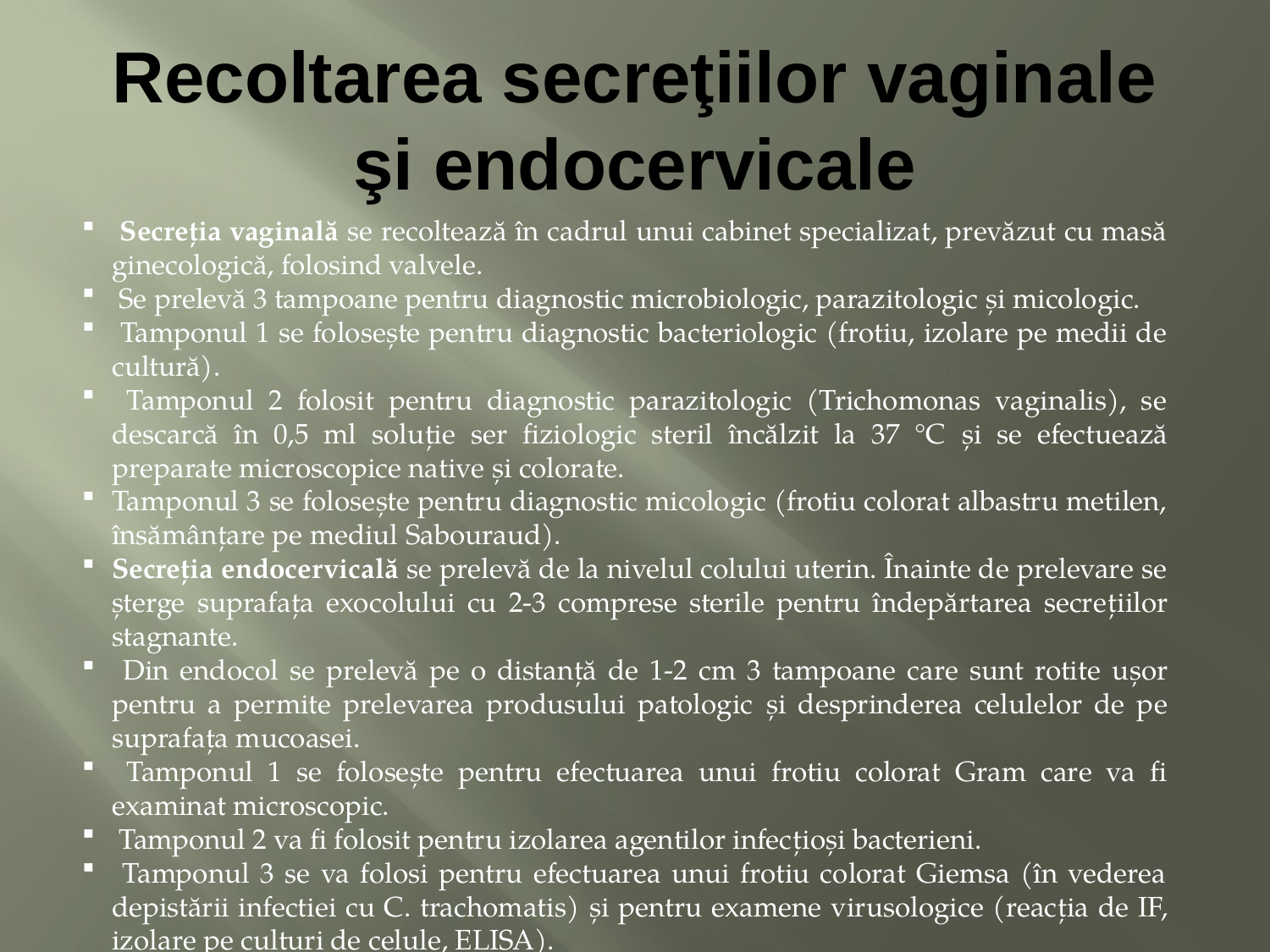

# Recoltarea secreţiilor vaginale şi endocervicale
 Secreţia vaginală se recoltează în cadrul unui cabinet specializat, prevăzut cu masă ginecologică, folosind valvele.
 Se prelevă 3 tampoane pentru diagnostic microbiologic, parazitologic şi micologic.
 Tamponul 1 se foloseşte pentru diagnostic bacteriologic (frotiu, izolare pe medii de cultură).
 Tamponul 2 folosit pentru diagnostic parazitologic (Trichomonas vaginalis), se descarcă în 0,5 ml soluţie ser fiziologic steril încălzit la 37 °C şi se efectuează preparate microscopice native şi colorate.
Tamponul 3 se foloseşte pentru diagnostic micologic (frotiu colorat albastru metilen, însămânţare pe mediul Sabouraud).
Secreţia endocervicală se prelevă de la nivelul colului uterin. Înainte de prelevare se şterge suprafaţa exocolului cu 2-3 comprese sterile pentru îndepărtarea secreţiilor stagnante.
 Din endocol se prelevă pe o distanţă de 1-2 cm 3 tampoane care sunt rotite uşor pentru a permite prelevarea produsului patologic şi desprinderea celulelor de pe suprafaţa mucoasei.
 Tamponul 1 se foloseşte pentru efectuarea unui frotiu colorat Gram care va fi examinat microscopic.
 Tamponul 2 va fi folosit pentru izolarea agentilor infecţioşi bacterieni.
 Tamponul 3 se va folosi pentru efectuarea unui frotiu colorat Giemsa (în vederea depistării infectiei cu C. trachomatis) şi pentru examene virusologice (reacţia de IF, izolare pe culturi de celule, ELISA).